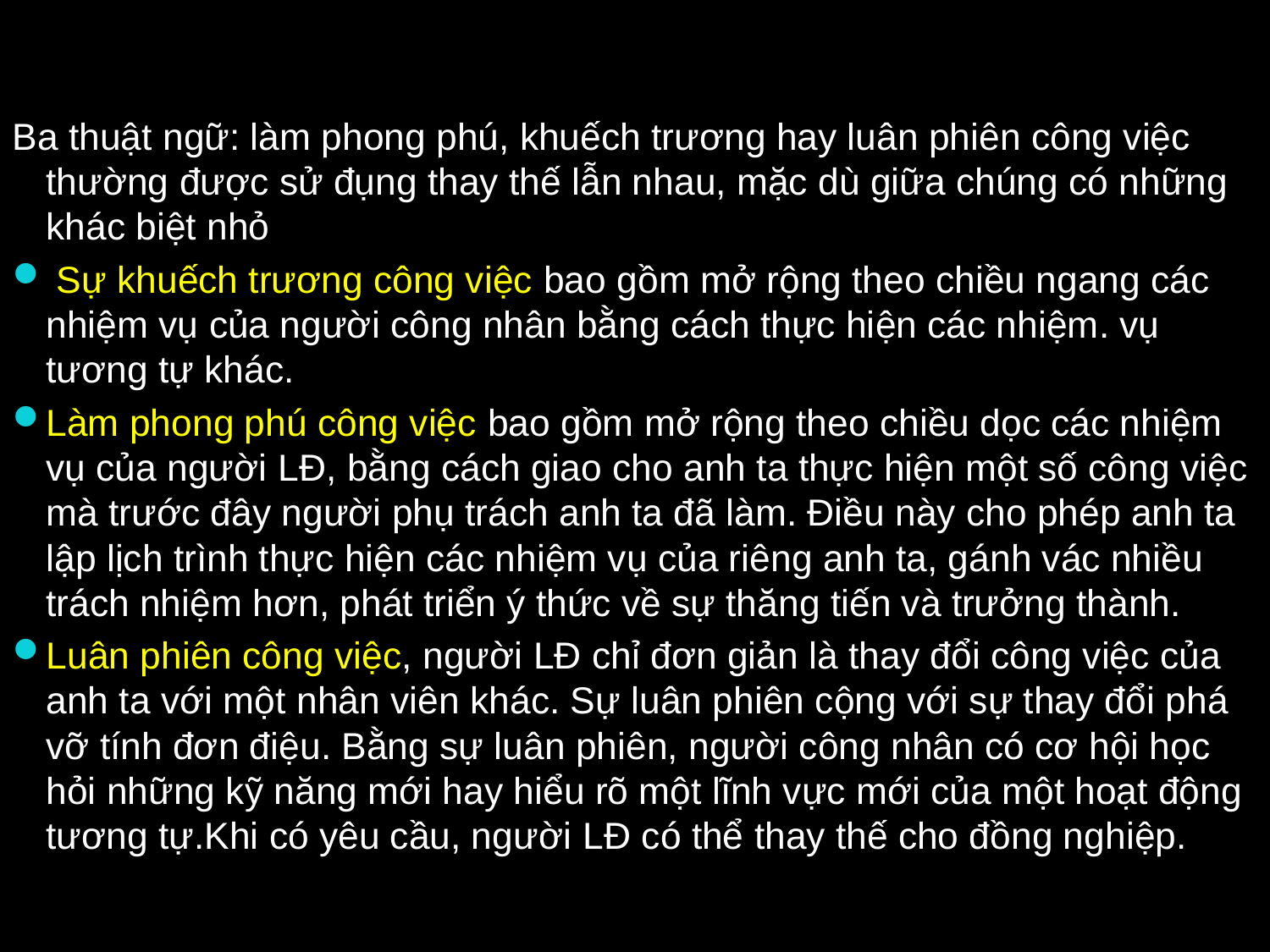

#
Ba thuật ngữ: làm phong phú, khuếch trương hay luân phiên công việc thường được sử đụng thay thế lẫn nhau, mặc dù giữa chúng có những khác biệt nhỏ
 Sự khuếch trương công việc bao gồm mở rộng theo chiều ngang các nhiệm vụ của người công nhân bằng cách thực hiện các nhiệm. vụ tương tự khác.
Làm phong phú công việc bao gồm mở rộng theo chiều dọc các nhiệm vụ của người LĐ, bằng cách giao cho anh ta thực hiện một số công việc mà trước đây người phụ trách anh ta đã làm. Điều này cho phép anh ta lập lịch trình thực hiện các nhiệm vụ của riêng anh ta, gánh vác nhiều trách nhiệm hơn, phát triển ý thức về sự thăng tiến và trưởng thành.
Luân phiên công việc, người LĐ chỉ đơn giản là thay đổi công việc của anh ta với một nhân viên khác. Sự luân phiên cộng với sự thay đổi phá vỡ tính đơn điệu. Bằng sự luân phiên, người công nhân có cơ hội học hỏi những kỹ năng mới hay hiểu rõ một lĩnh vực mới của một hoạt động tương tự.Khi có yêu cầu, người LĐ có thể thay thế cho đồng nghiệp.